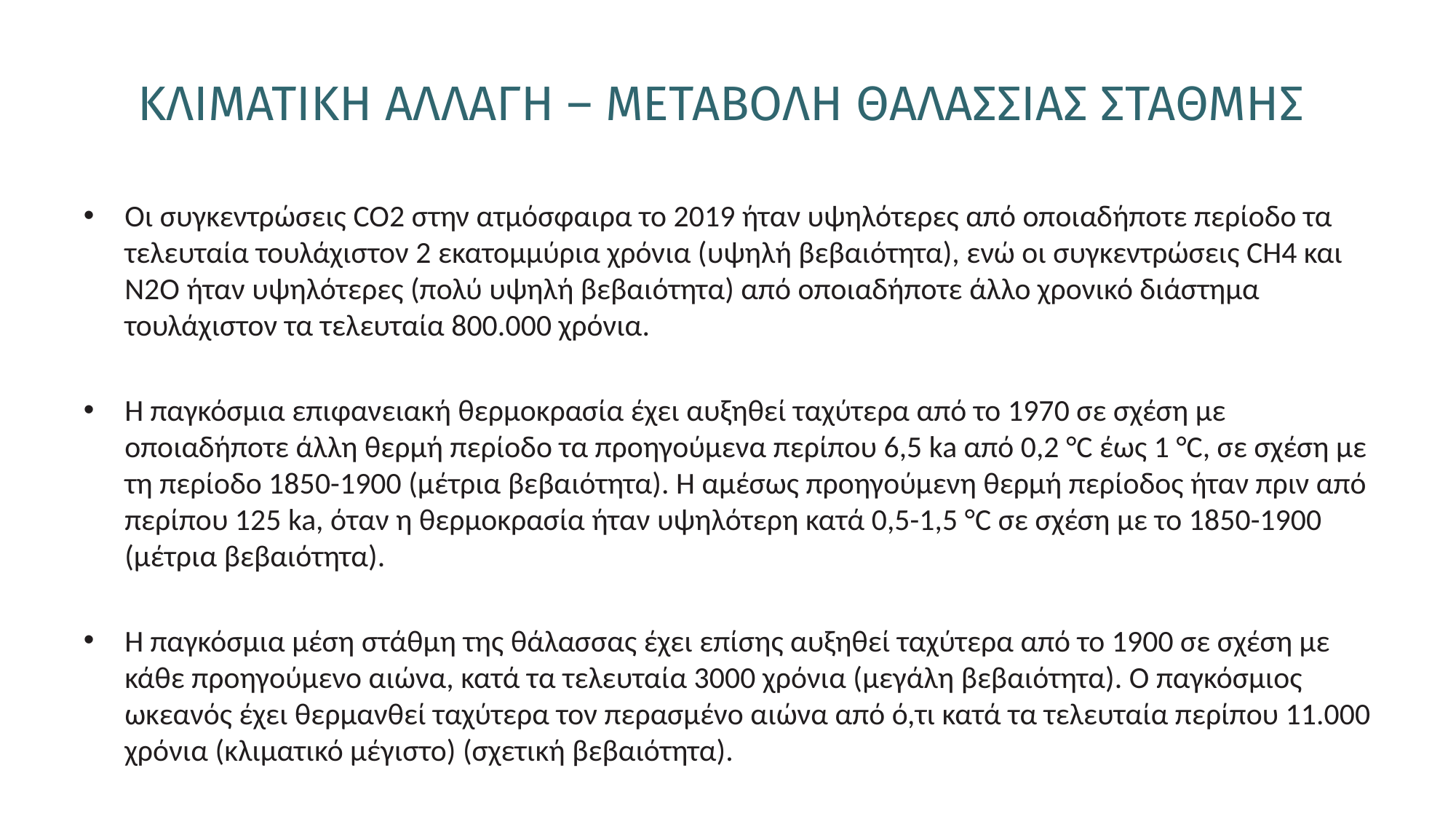

# ΚΛΙΜΑΤΙΚΗ ΑΛΛΑΓΗ – MΕΤΑΒΟΛΗ ΘΑΛΑΣΣΙΑΣ ΣΤΑΘΜΗΣ
Oι συγκεντρώσεις CO2 στην ατμόσφαιρα το 2019 ήταν υψηλότερες από οποιαδήποτε περίοδο τα τελευταία τουλάχιστον 2 εκατομμύρια χρόνια (υψηλή βεβαιότητα), ενώ οι συγκεντρώσεις CH4 και N2O ήταν υψηλότερες (πολύ υψηλή βεβαιότητα) από οποιαδήποτε άλλο χρονικό διάστημα τουλάχιστον τα τελευταία 800.000 χρόνια.

Η παγκόσμια επιφανειακή θερμοκρασία έχει αυξηθεί ταχύτερα από το 1970 σε σχέση με οποιαδήποτε άλλη θερμή περίοδο τα προηγούμενα περίπου 6,5 ka από 0,2 °C έως 1 °C, σε σχέση με τη περίοδο 1850-1900 (μέτρια βεβαιότητα). Η αμέσως προηγούμενη θερμή περίοδος ήταν πριν από περίπου 125 ka, όταν η θερμοκρασία ήταν υψηλότερη κατά 0,5-1,5 °C σε σχέση με το 1850-1900 (μέτρια βεβαιότητα).

Η παγκόσμια μέση στάθμη της θάλασσας έχει επίσης αυξηθεί ταχύτερα από το 1900 σε σχέση με κάθε προηγούμενο αιώνα, κατά τα τελευταία 3000 χρόνια (μεγάλη βεβαιότητα). Ο παγκόσμιος ωκεανός έχει θερμανθεί ταχύτερα τον περασμένο αιώνα από ό,τι κατά τα τελευταία περίπου 11.000 χρόνια (κλιματικό μέγιστο) (σχετική βεβαιότητα).